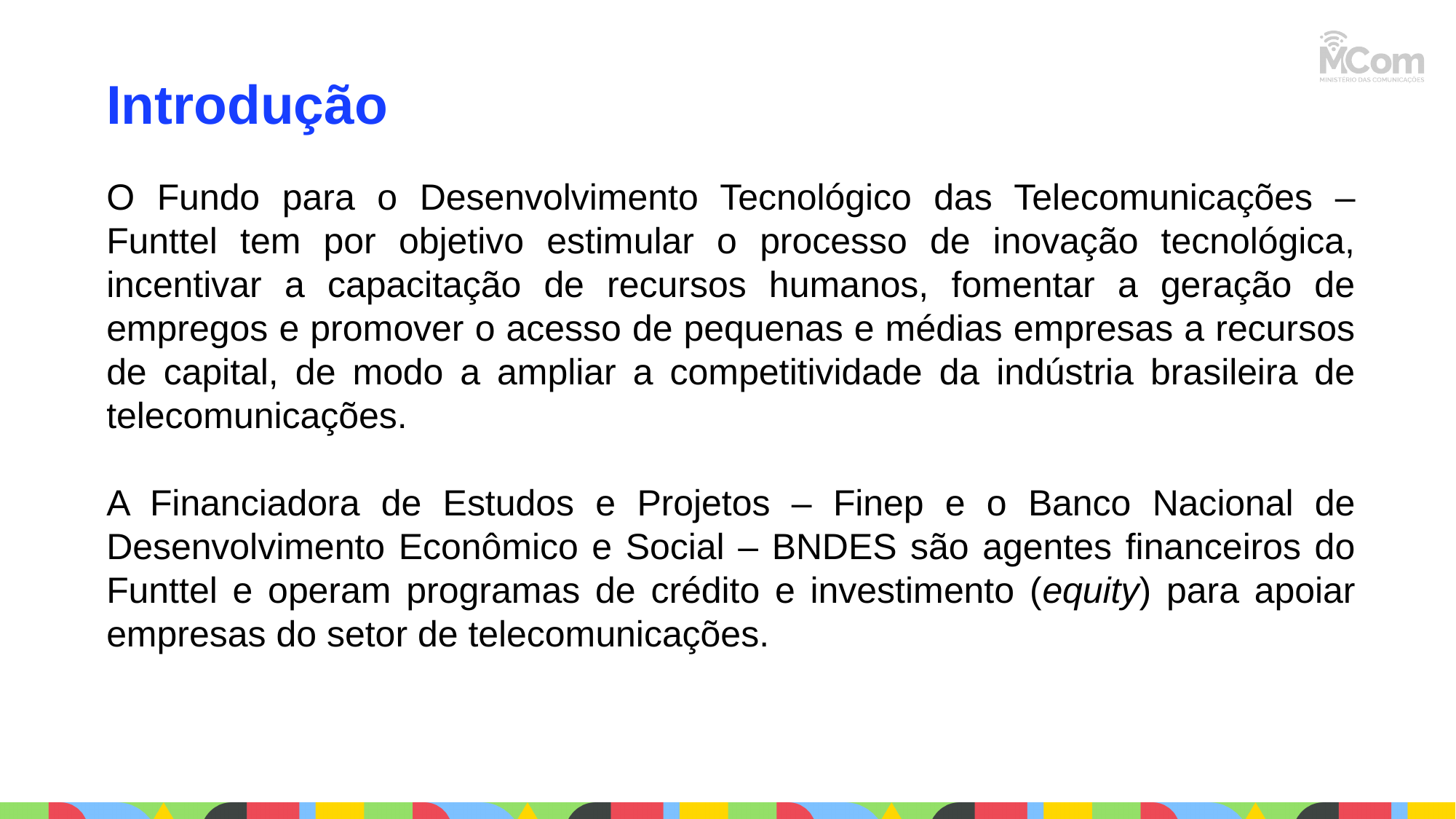

Introdução
O Fundo para o Desenvolvimento Tecnológico das Telecomunicações – Funttel tem por objetivo estimular o processo de inovação tecnológica, incentivar a capacitação de recursos humanos, fomentar a geração de empregos e promover o acesso de pequenas e médias empresas a recursos de capital, de modo a ampliar a competitividade da indústria brasileira de telecomunicações.

A Financiadora de Estudos e Projetos – Finep e o Banco Nacional de Desenvolvimento Econômico e Social – BNDES são agentes financeiros do Funttel e operam programas de crédito e investimento (equity) para apoiar empresas do setor de telecomunicações.